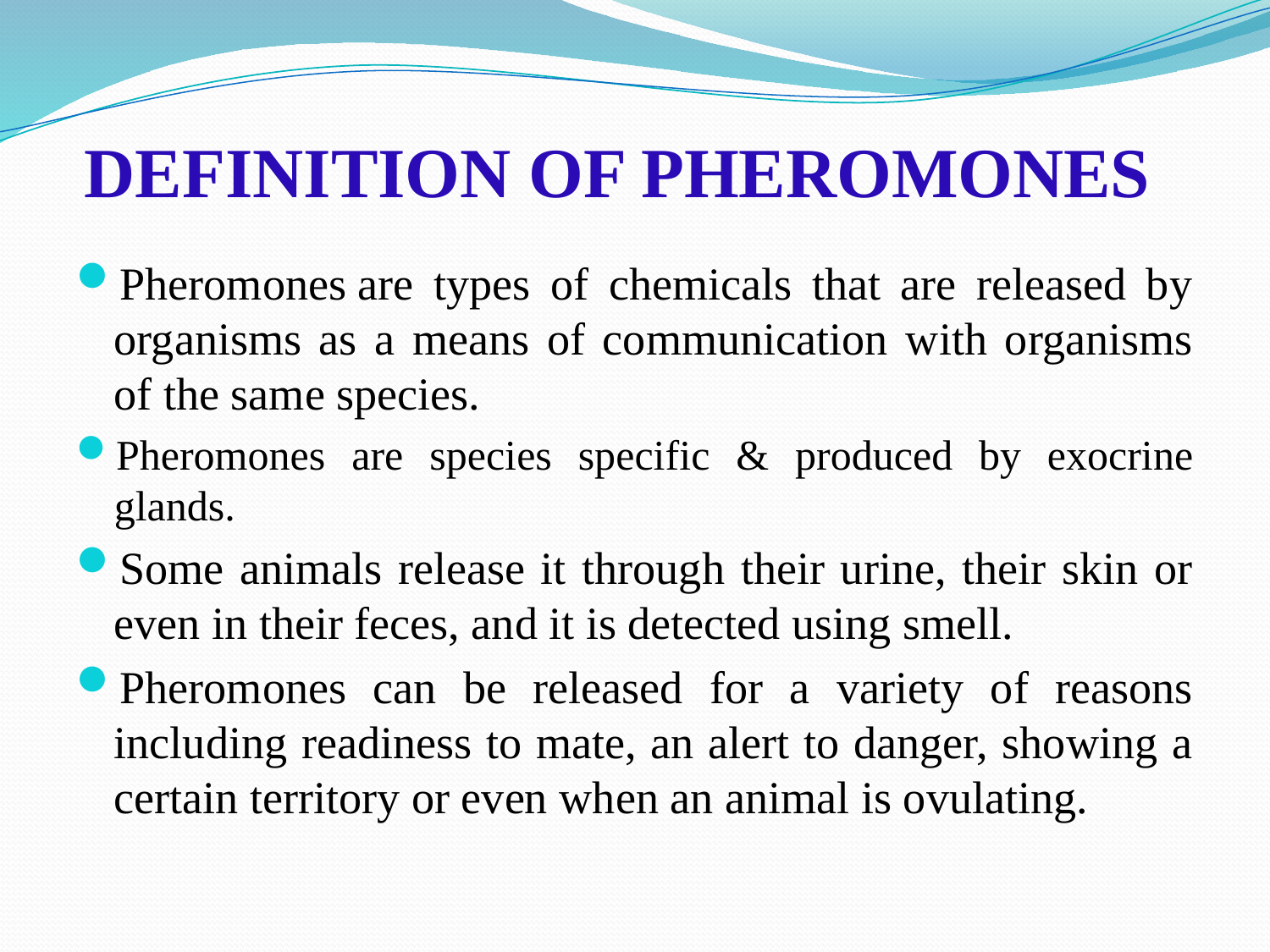

# DEFINITION OF PHEROMONES
Pheromones are types of chemicals that are released by organisms as a means of communication with organisms of the same species.
Pheromones are species specific & produced by exocrine glands.
Some animals release it through their urine, their skin or even in their feces, and it is detected using smell.
Pheromones can be released for a variety of reasons including readiness to mate, an alert to danger, showing a certain territory or even when an animal is ovulating.